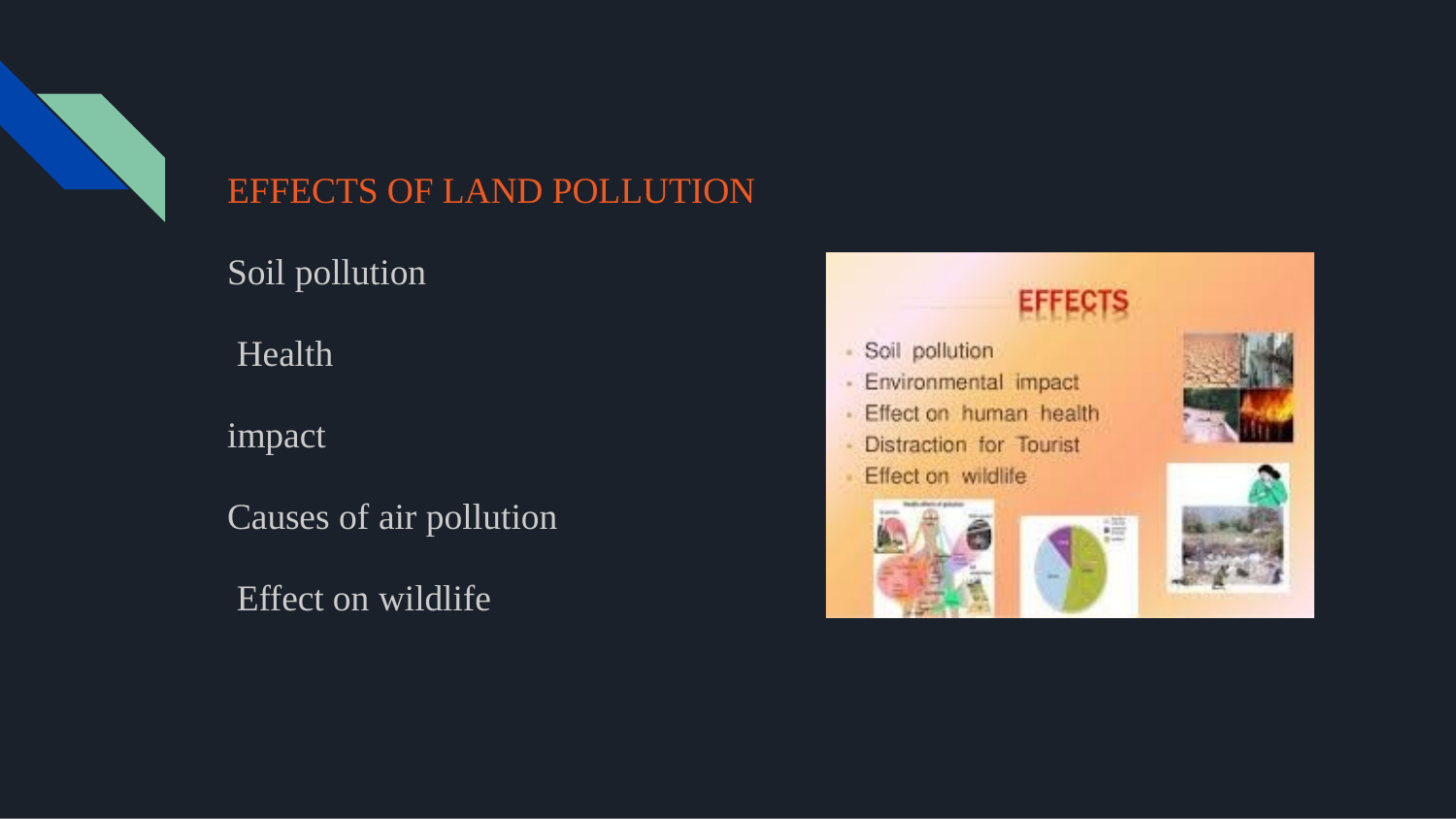

EFFECTS OF LAND POLLUTION
Soil pollution  Health impact
Causes of air pollution  Effect on wildlife